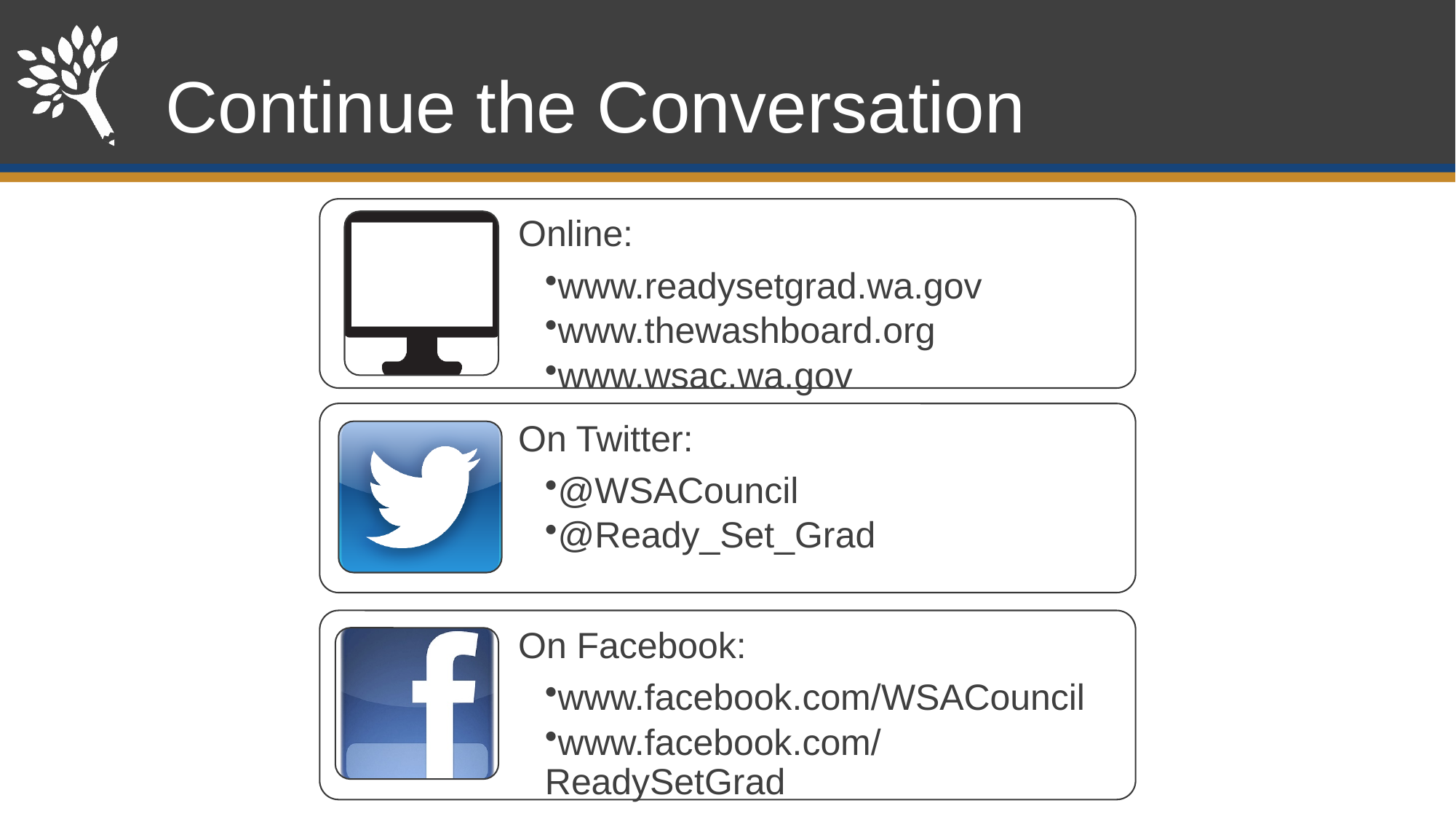

102
# Continue the Conversation
Online:
www.readysetgrad.wa.gov
www.thewashboard.org
www.wsac.wa.gov
On Twitter:
@WSACouncil
@Ready_Set_Grad
On Facebook:
www.facebook.com/WSACouncil
www.facebook.com/ReadySetGrad